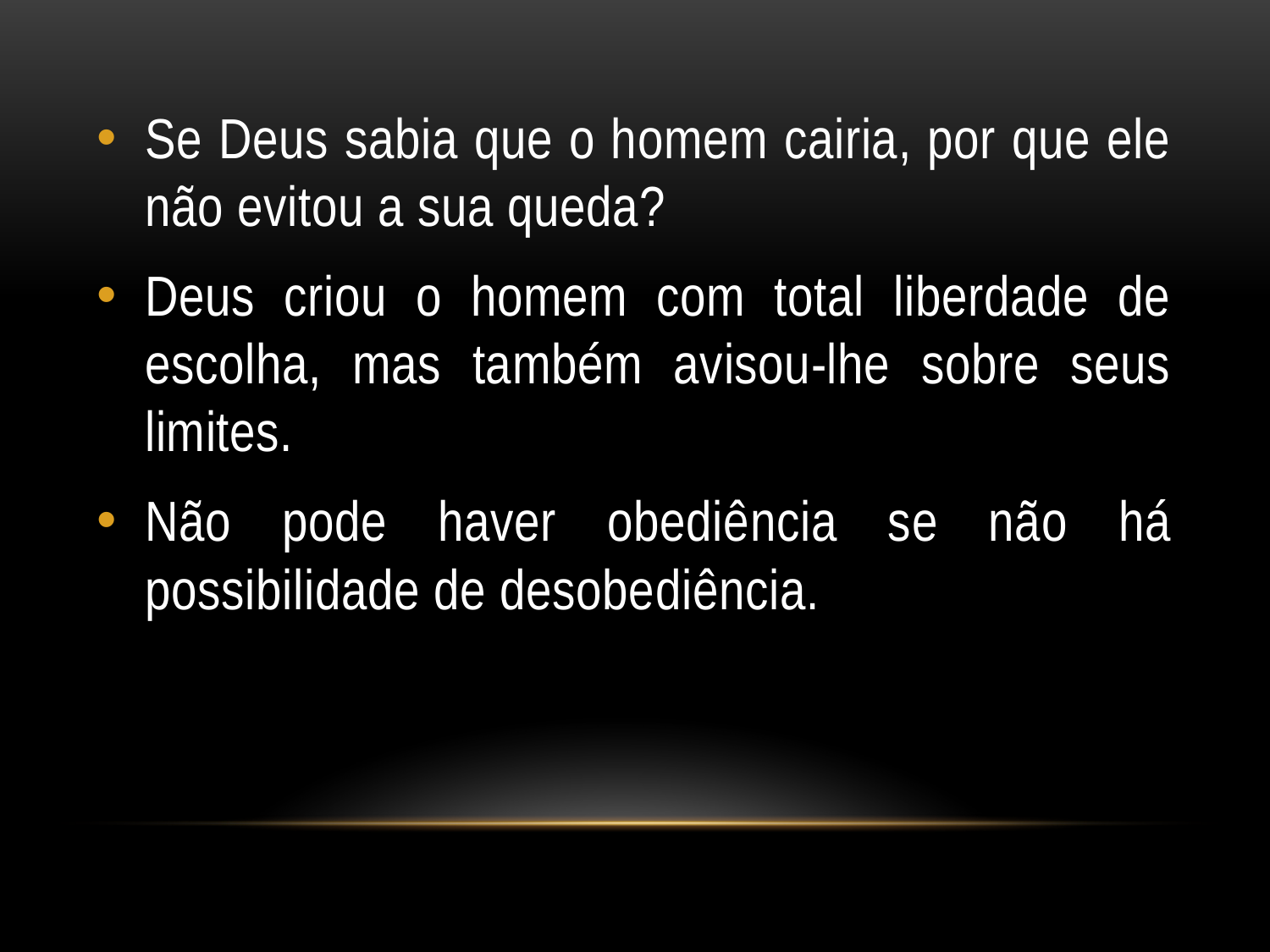

Se Deus sabia que o homem cairia, por que ele não evitou a sua queda?
Deus criou o homem com total liberdade de escolha, mas também avisou-lhe sobre seus limites.
Não pode haver obediência se não há possibilidade de desobediência.